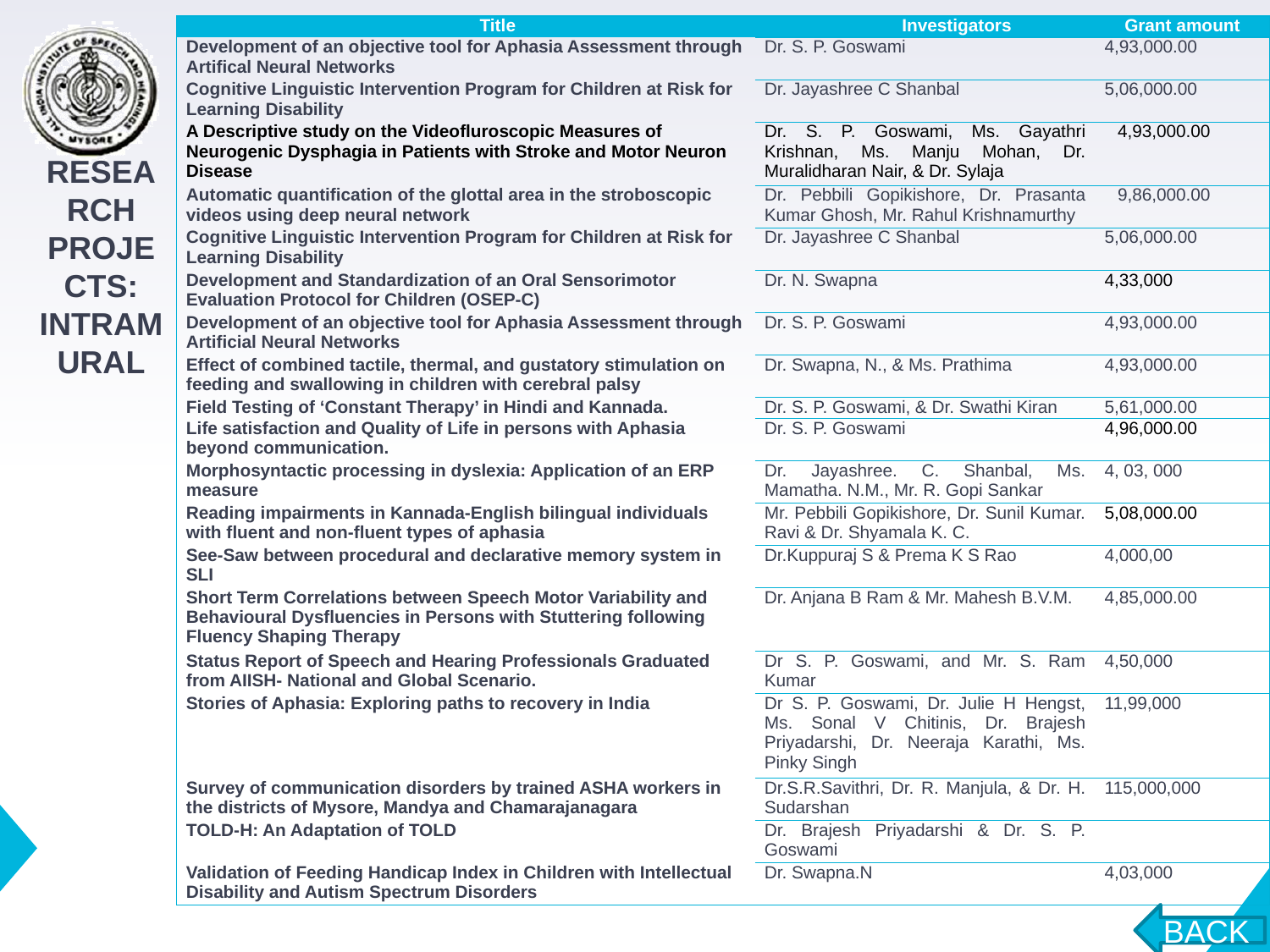

| Title | Investigators | Grant amount |
| --- | --- | --- |
| Development of an objective tool for Aphasia Assessment through Artifical Neural Networks | Dr. S. P. Goswami | 4,93,000.00 |
| Cognitive Linguistic Intervention Program for Children at Risk for Learning Disability | Dr. Jayashree C Shanbal | 5,06,000.00 |
| A Descriptive study on the Videofluroscopic Measures of Neurogenic Dysphagia in Patients with Stroke and Motor Neuron Disease | Dr. S. P. Goswami, Ms. Gayathri Krishnan, Ms. Manju Mohan, Dr. Muralidharan Nair, & Dr. Sylaja | 4,93,000.00 |
| Automatic quantification of the glottal area in the stroboscopic videos using deep neural network | Dr. Pebbili Gopikishore, Dr. Prasanta Kumar Ghosh, Mr. Rahul Krishnamurthy | 9,86,000.00 |
| Cognitive Linguistic Intervention Program for Children at Risk for Learning Disability | Dr. Jayashree C Shanbal | 5,06,000.00 |
| Development and Standardization of an Oral Sensorimotor Evaluation Protocol for Children (OSEP-C) | Dr. N. Swapna | 4,33,000 |
| Development of an objective tool for Aphasia Assessment through Artificial Neural Networks | Dr. S. P. Goswami | 4,93,000.00 |
| Effect of combined tactile, thermal, and gustatory stimulation on feeding and swallowing in children with cerebral palsy | Dr. Swapna, N., & Ms. Prathima | 4,93,000.00 |
| Field Testing of ‘Constant Therapy’ in Hindi and Kannada. | Dr. S. P. Goswami, & Dr. Swathi Kiran | 5,61,000.00 |
| Life satisfaction and Quality of Life in persons with Aphasia beyond communication. | Dr. S. P. Goswami | 4,96,000.00 |
| Morphosyntactic processing in dyslexia: Application of an ERP measure | Dr. Jayashree. C. Shanbal, Ms. Mamatha. N.M., Mr. R. Gopi Sankar | 4, 03, 000 |
| Reading impairments in Kannada-English bilingual individuals with fluent and non-fluent types of aphasia | Mr. Pebbili Gopikishore, Dr. Sunil Kumar. Ravi & Dr. Shyamala K. C. | 5,08,000.00 |
| See-Saw between procedural and declarative memory system in SLI | Dr.Kuppuraj S & Prema K S Rao | 4,000,00 |
| Short Term Correlations between Speech Motor Variability and Behavioural Dysfluencies in Persons with Stuttering following Fluency Shaping Therapy | Dr. Anjana B Ram & Mr. Mahesh B.V.M. | 4,85,000.00 |
| Status Report of Speech and Hearing Professionals Graduated from AIISH- National and Global Scenario. | Dr S. P. Goswami, and Mr. S. Ram Kumar | 4,50,000 |
| Stories of Aphasia: Exploring paths to recovery in India | Dr S. P. Goswami, Dr. Julie H Hengst, Ms. Sonal V Chitinis, Dr. Brajesh Priyadarshi, Dr. Neeraja Karathi, Ms. Pinky Singh | 11,99,000 |
| Survey of communication disorders by trained ASHA workers in the districts of Mysore, Mandya and Chamarajanagara | Dr.S.R.Savithri, Dr. R. Manjula, & Dr. H. Sudarshan | 115,000,000 |
| TOLD-H: An Adaptation of TOLD | Dr. Brajesh Priyadarshi & Dr. S. P. Goswami |  |
| Validation of Feeding Handicap Index in Children with Intellectual Disability and Autism Spectrum Disorders | Dr. Swapna.N | 4,03,000 |
RESEARCH PROJECTS:
INTRAMURAL
BACK